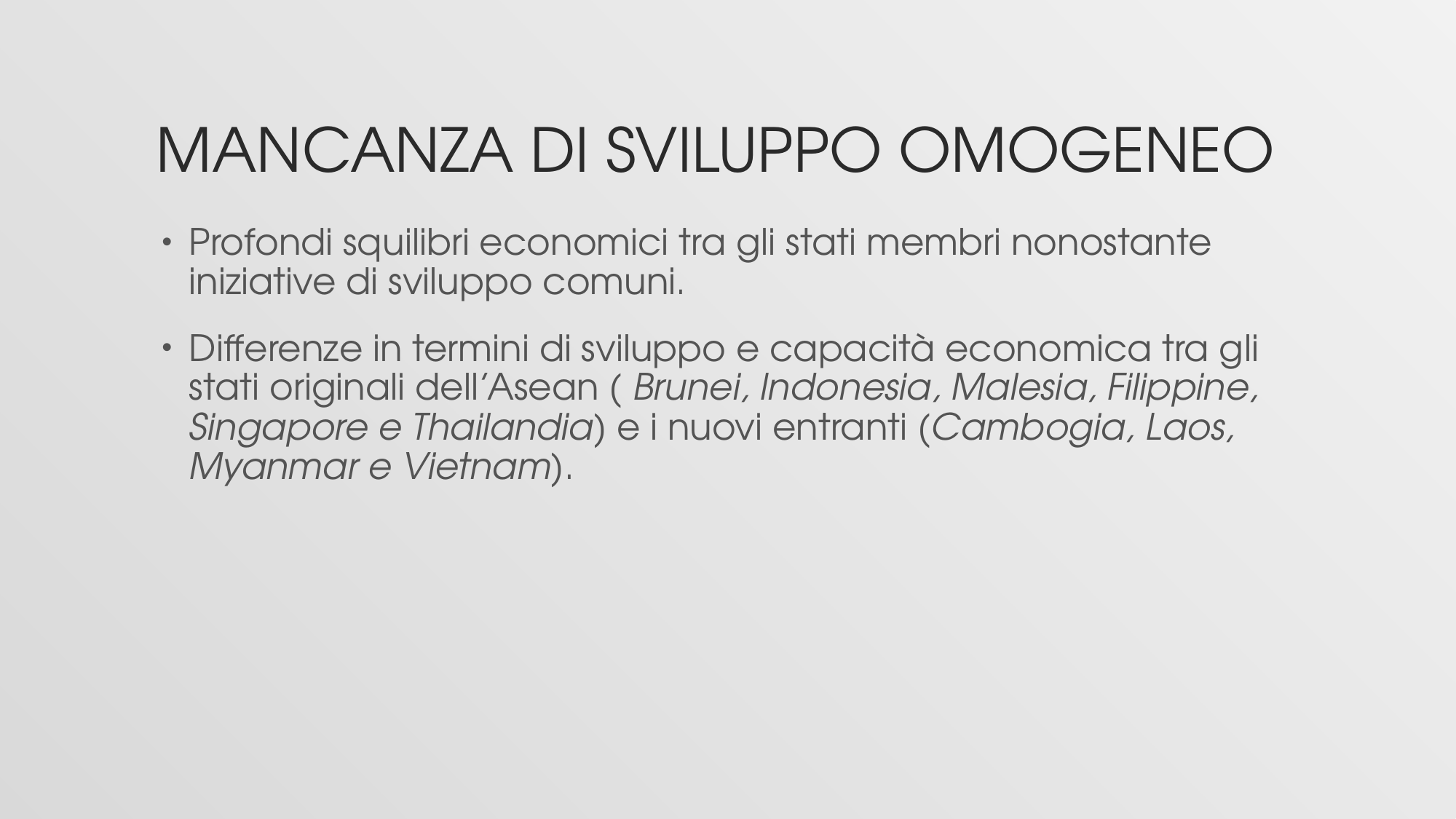

# Mancanza di sviluppo omogeneo
Profondi squilibri economici tra gli stati membri nonostante iniziative di sviluppo comuni.
Differenze in termini di sviluppo e capacità economica tra gli stati originali dell’Asean ( Brunei, Indonesia, Malesia, Filippine, Singapore e Thailandia) e i nuovi entranti (Cambogia, Laos, Myanmar e Vietnam).